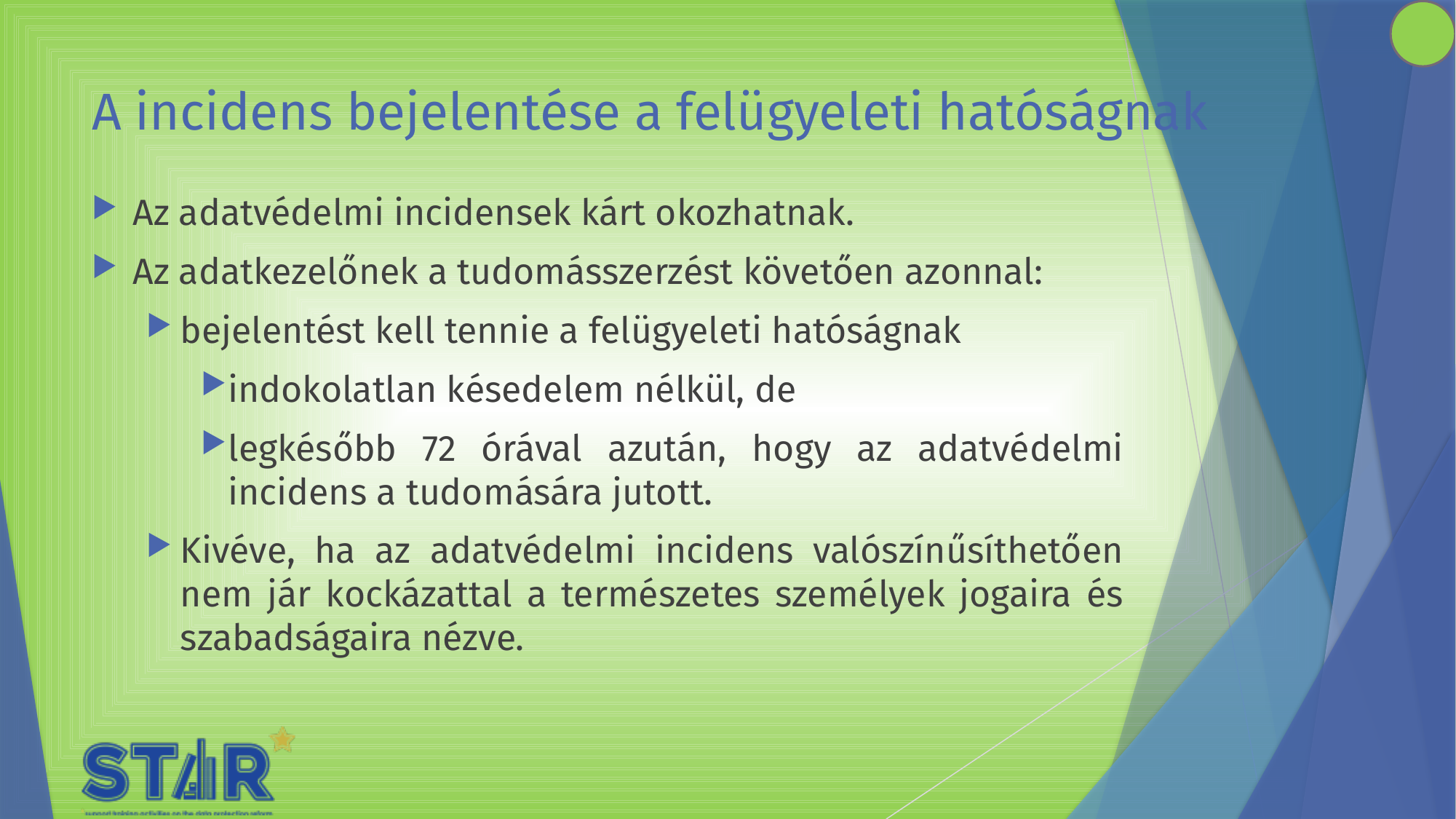

# A incidens bejelentése a felügyeleti hatóságnak
Az adatvédelmi incidensek kárt okozhatnak.
Az adatkezelőnek a tudomásszerzést követően azonnal:
bejelentést kell tennie a felügyeleti hatóságnak
indokolatlan késedelem nélkül, de
legkésőbb 72 órával azután, hogy az adatvédelmi incidens a tudomására jutott.
Kivéve, ha az adatvédelmi incidens valószínűsíthetően nem jár kockázattal a természetes személyek jogaira és szabadságaira nézve.